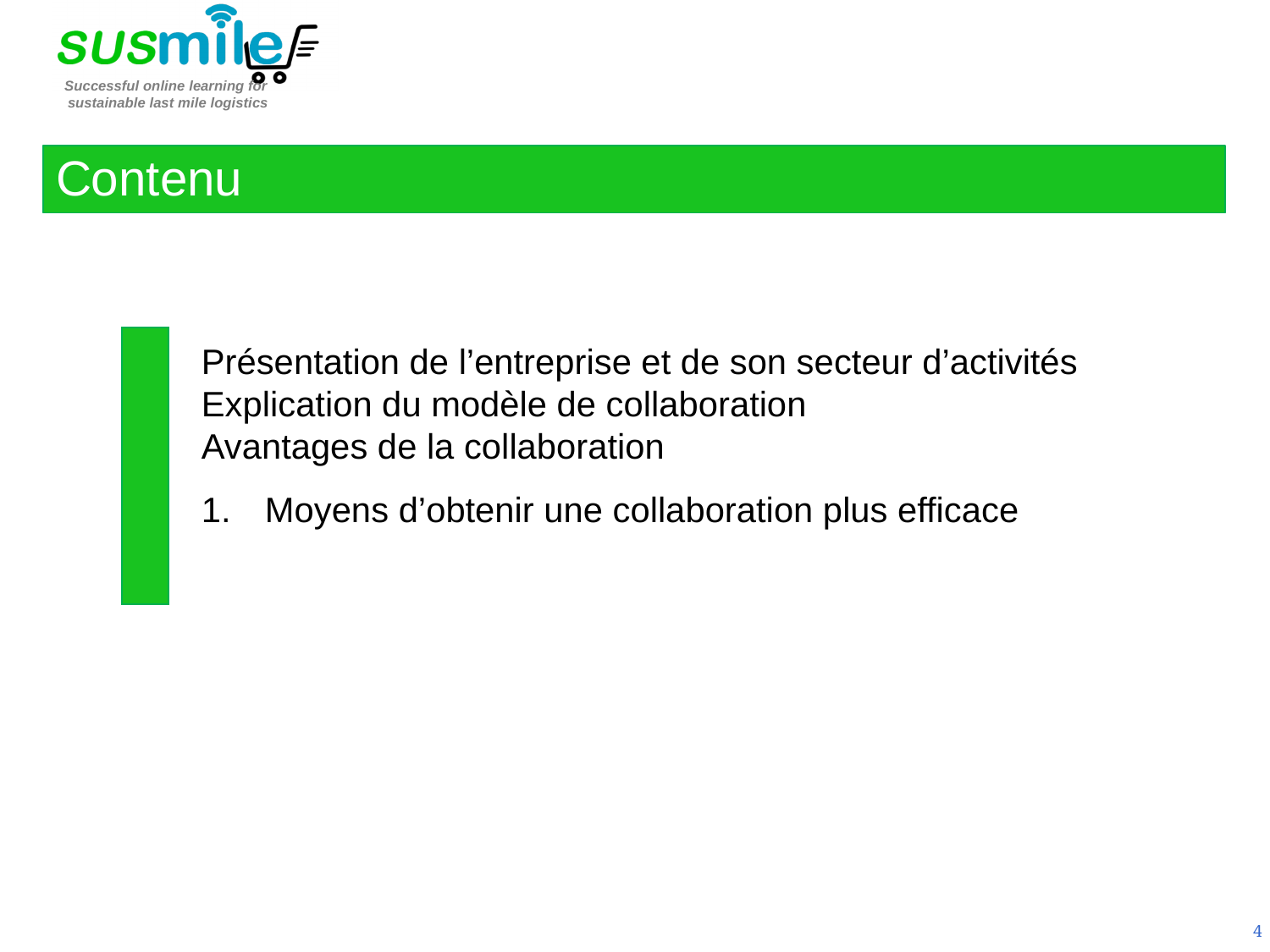

Contenu

Présentation de l’entreprise et de son secteur d’activités
Explication du modèle de collaboration
Avantages de la collaboration
Moyens d’obtenir une collaboration plus efficace
4